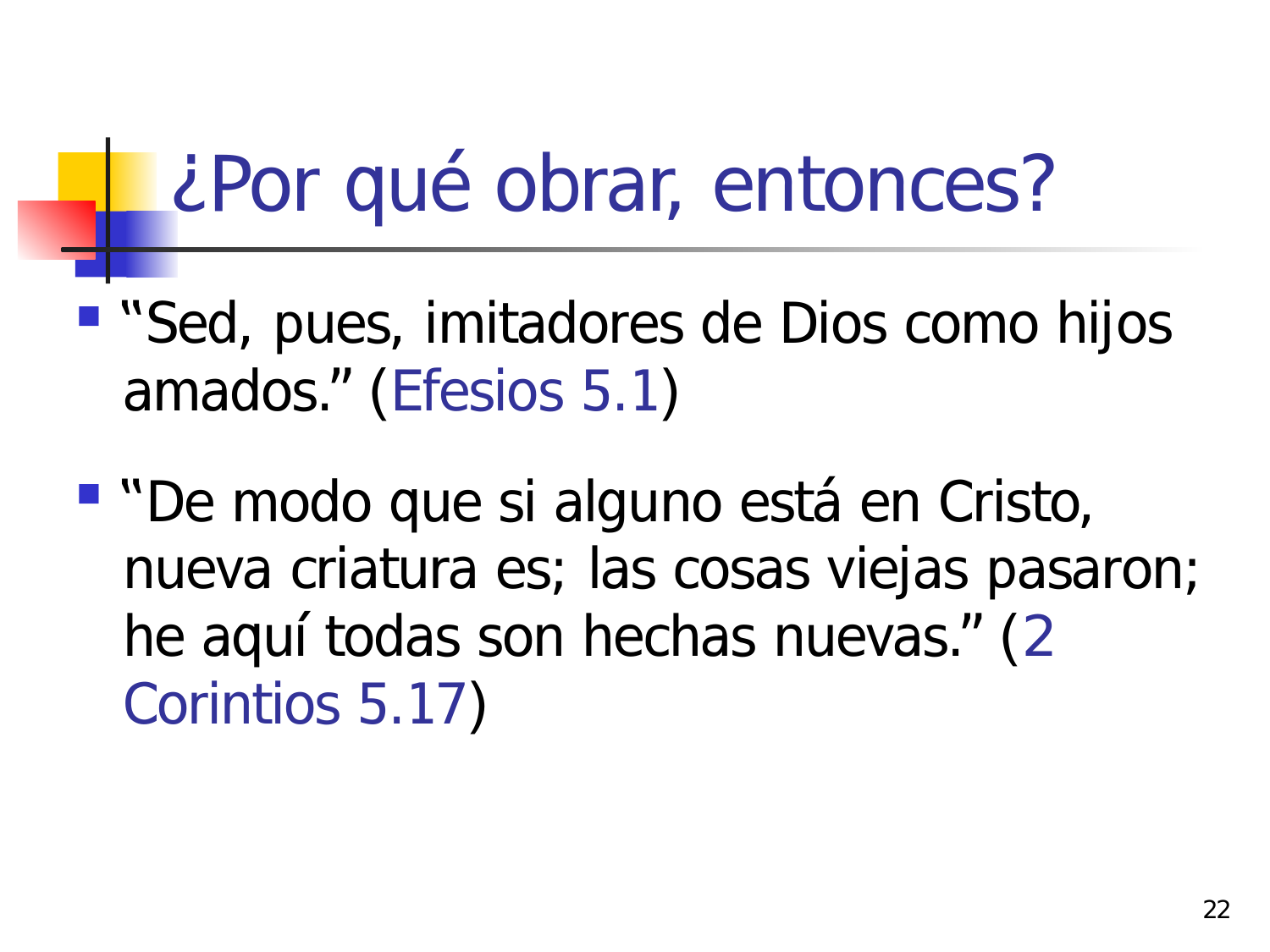

# ¿Por qué obrar, entonces?
“Sed, pues, imitadores de Dios como hijos amados.” (Efesios 5.1)
“De modo que si alguno está en Cristo, nueva criatura es; las cosas viejas pasaron; he aquí todas son hechas nuevas.” (2 Corintios 5.17)
22